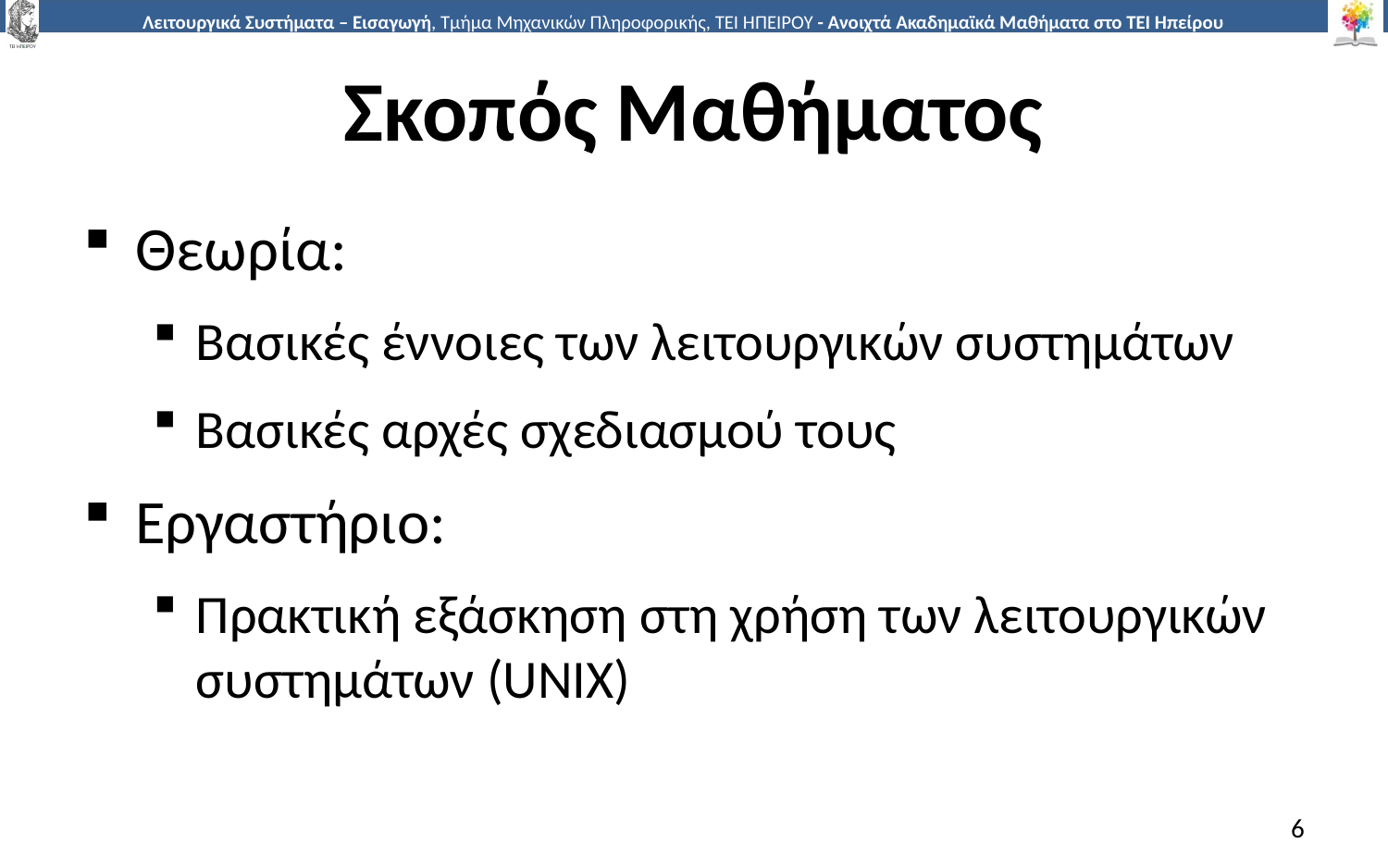

# Σκοπός Μαθήματος
Θεωρία:
Βασικές έννοιες των λειτουργικών συστημάτων
Βασικές αρχές σχεδιασμού τους
Εργαστήριο:
Πρακτική εξάσκηση στη χρήση των λειτουργικών συστημάτων (UNIX)
6